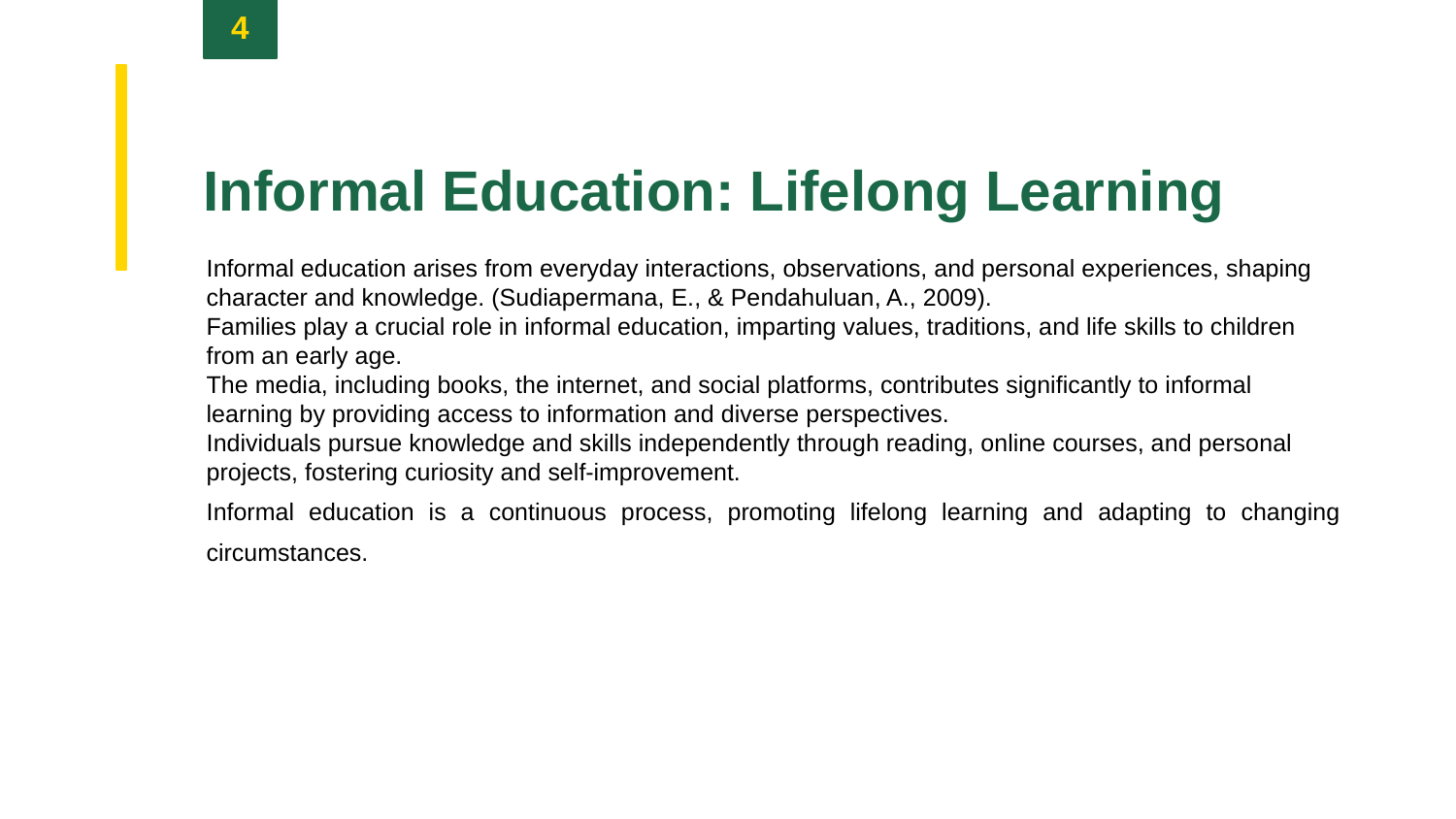

4

Informal Education: Lifelong Learning
Informal education arises from everyday interactions, observations, and personal experiences, shaping character and knowledge. (Sudiapermana, E., & Pendahuluan, A., 2009).
Families play a crucial role in informal education, imparting values, traditions, and life skills to children from an early age.
The media, including books, the internet, and social platforms, contributes significantly to informal learning by providing access to information and diverse perspectives.
Individuals pursue knowledge and skills independently through reading, online courses, and personal projects, fostering curiosity and self-improvement.
Informal education is a continuous process, promoting lifelong learning and adapting to changing circumstances.